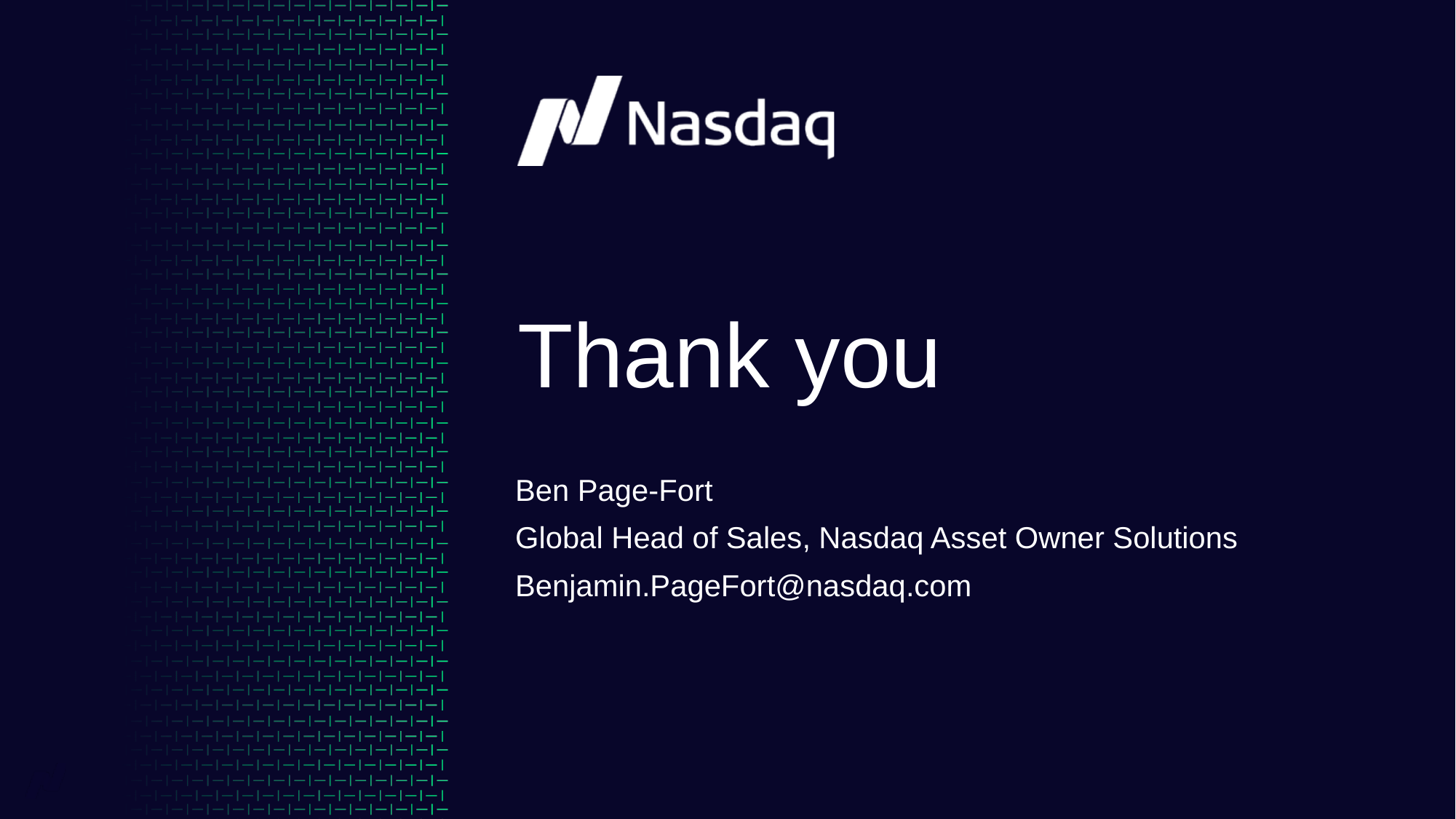

# Thank you
Ben Page-Fort
Global Head of Sales, Nasdaq Asset Owner Solutions
Benjamin.PageFort@nasdaq.com